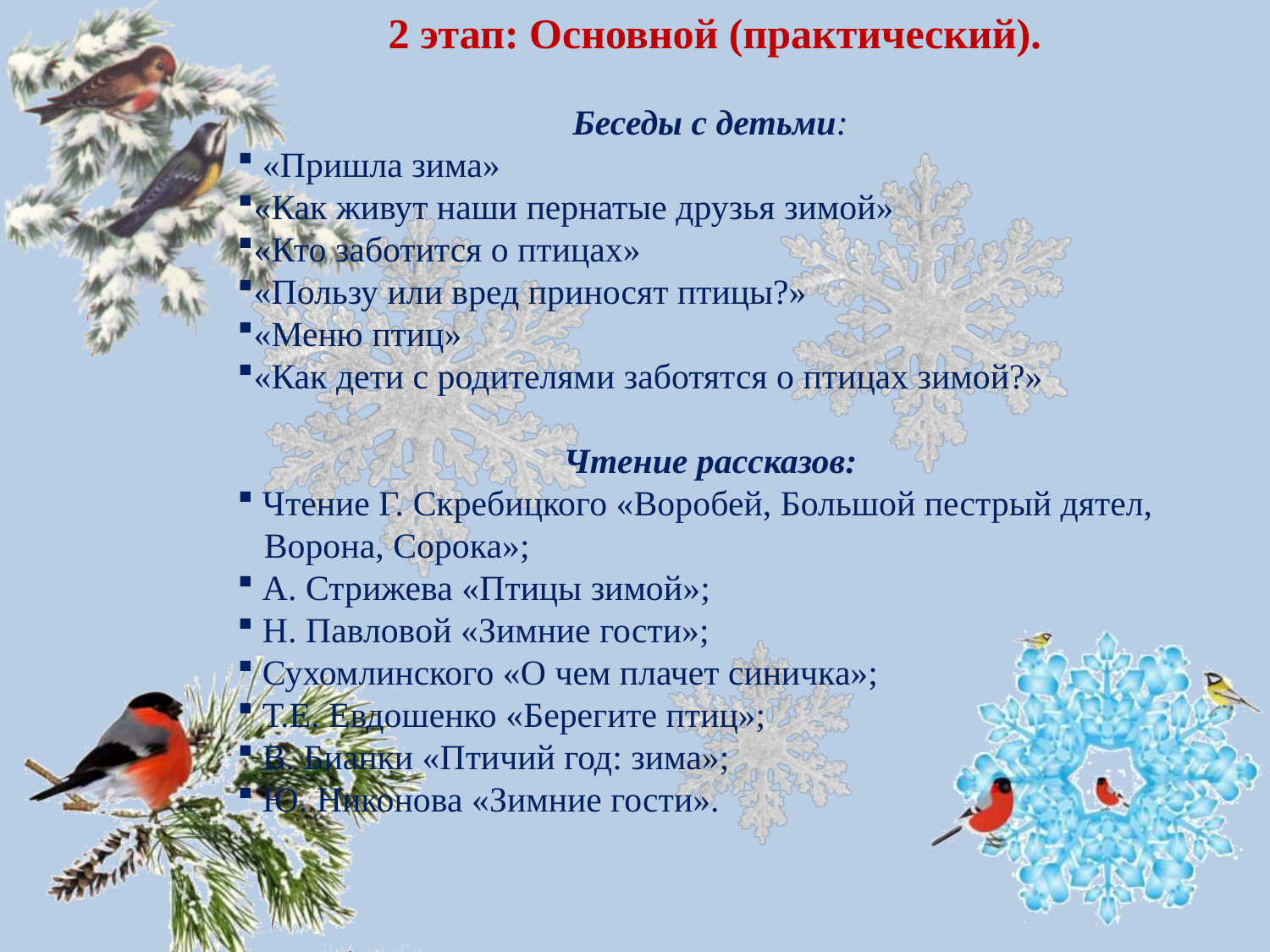

2 этап: Основной (практический).

Беседы с детьми:
 «Пришла зима»
«Как живут наши пернатые друзья зимой»
«Кто заботится о птицах»
«Пользу или вред приносят птицы?»
«Меню птиц»
«Как дети с родителями заботятся о птицах зимой?»

Чтение рассказов:
 Чтение Г. Скребицкого «Воробей, Большой пестрый дятел,
   Ворона, Сорока»;
 А. Стрижева «Птицы зимой»;
 Н. Павловой «Зимние гости»;
 Сухомлинского «О чем плачет синичка»;
 Т.Е. Евдошенко «Берегите птиц»;
 В. Бианки «Птичий год: зима»;
 Ю. Никонова «Зимние гости».